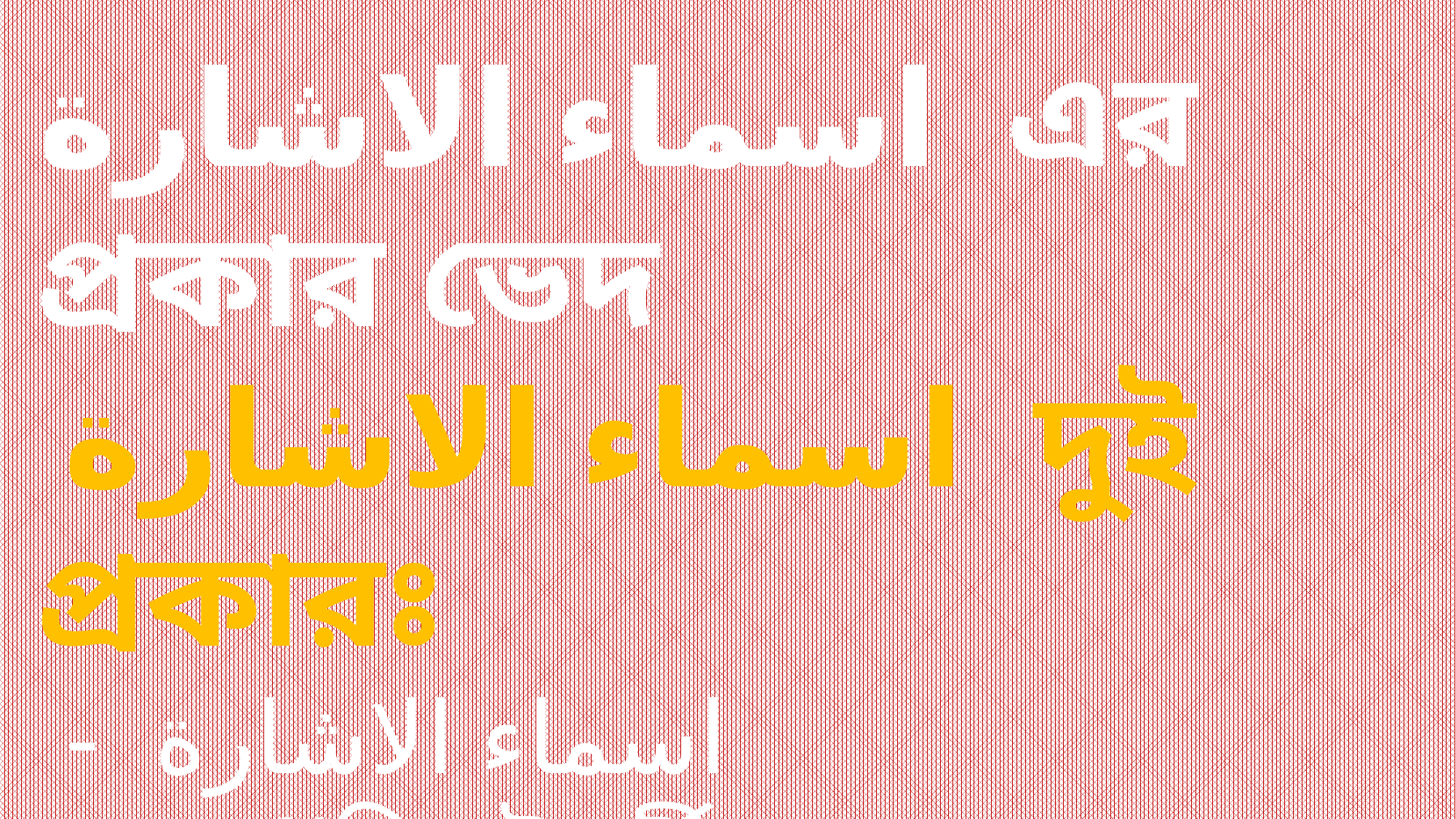

اسماء الاشارة  এর প্রকার ভেদ
 اسماء الاشارة  দুই প্রকারঃ
 -  اسماء الاشارة للقريبনিকটবর্তী
 -   اسماء الاشارة للبعيد দূরবর্তী